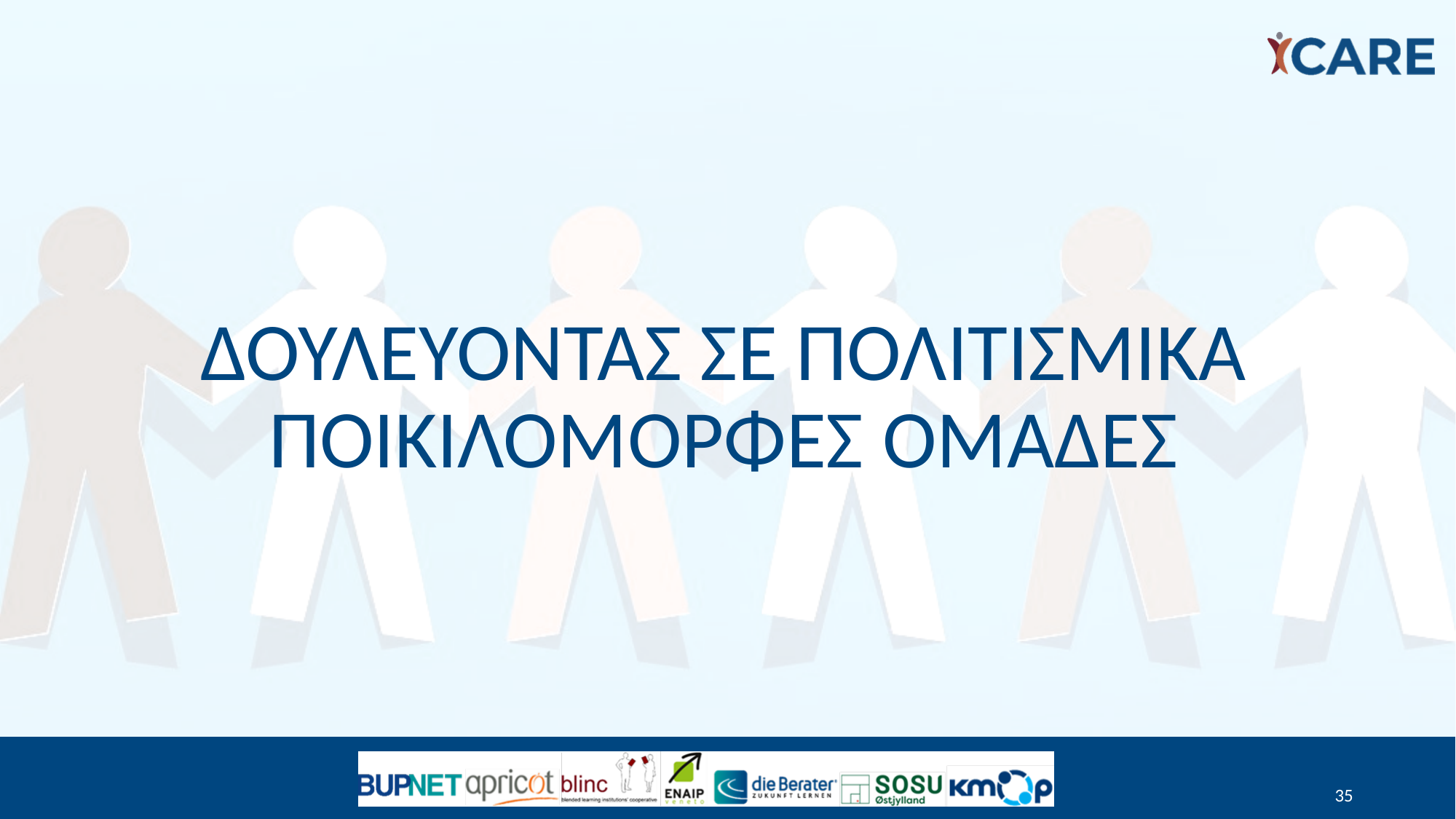

# ΔΟΥΛΕΥΟΝΤΑΣ ΣΕ ΠΟΛΙΤΙΣΜΙΚΑ ΠΟΙΚΙΛΟΜΟΡΦΕΣ ΟΜΑΔΕΣ
35